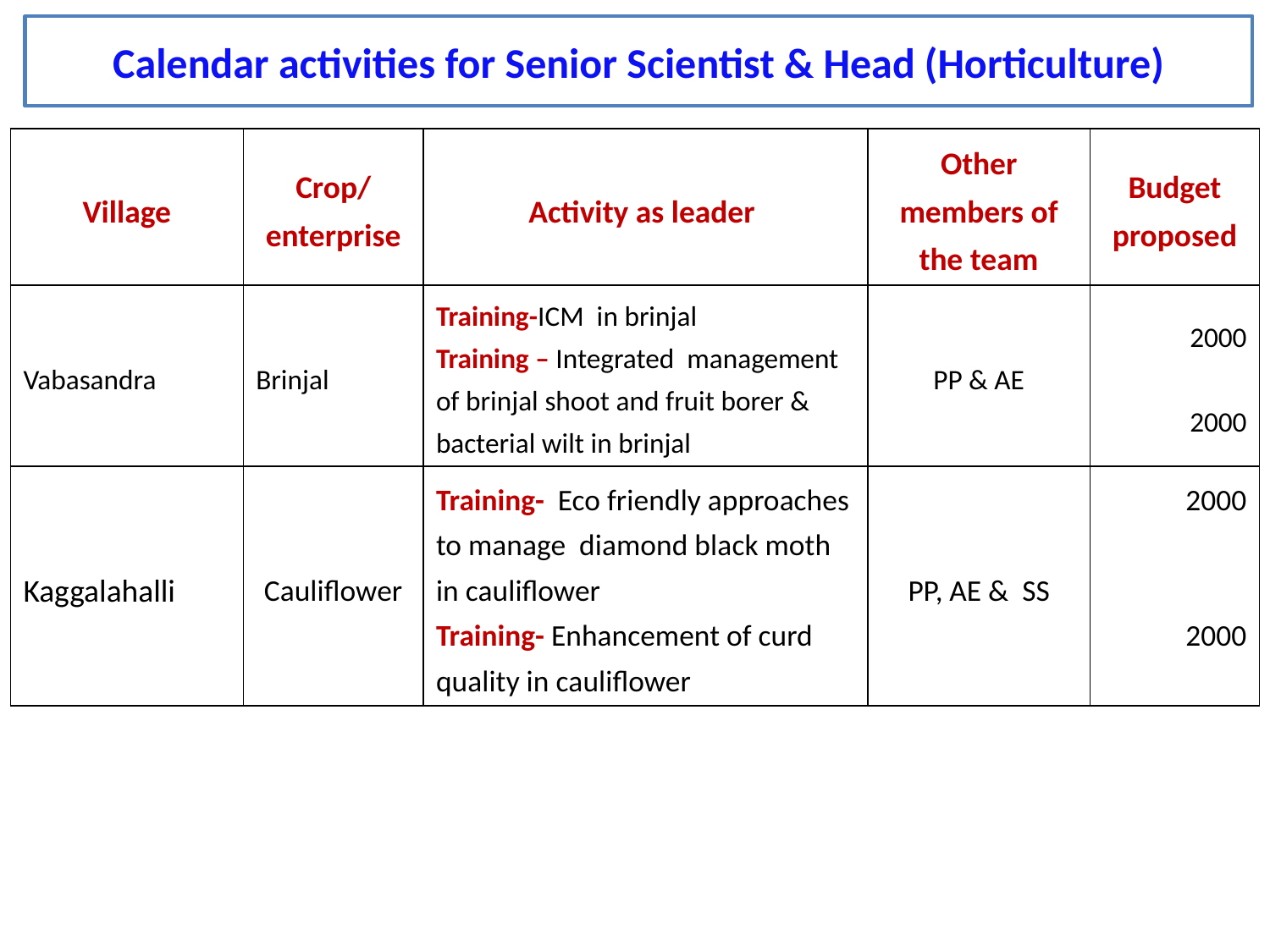

Calendar activities for Senior Scientist & Head (Horticulture)
| Village | Crop/ enterprise | Activity as leader | Other members of the team | Budget proposed |
| --- | --- | --- | --- | --- |
| Vabasandra | Brinjal | Training-ICM in brinjal Training – Integrated management of brinjal shoot and fruit borer & bacterial wilt in brinjal | PP & AE | 2000 2000 |
| Kaggalahalli | Cauliflower | Training- Eco friendly approaches to manage diamond black moth in cauliflower Training- Enhancement of curd quality in cauliflower | PP, AE & SS | 2000 2000 |